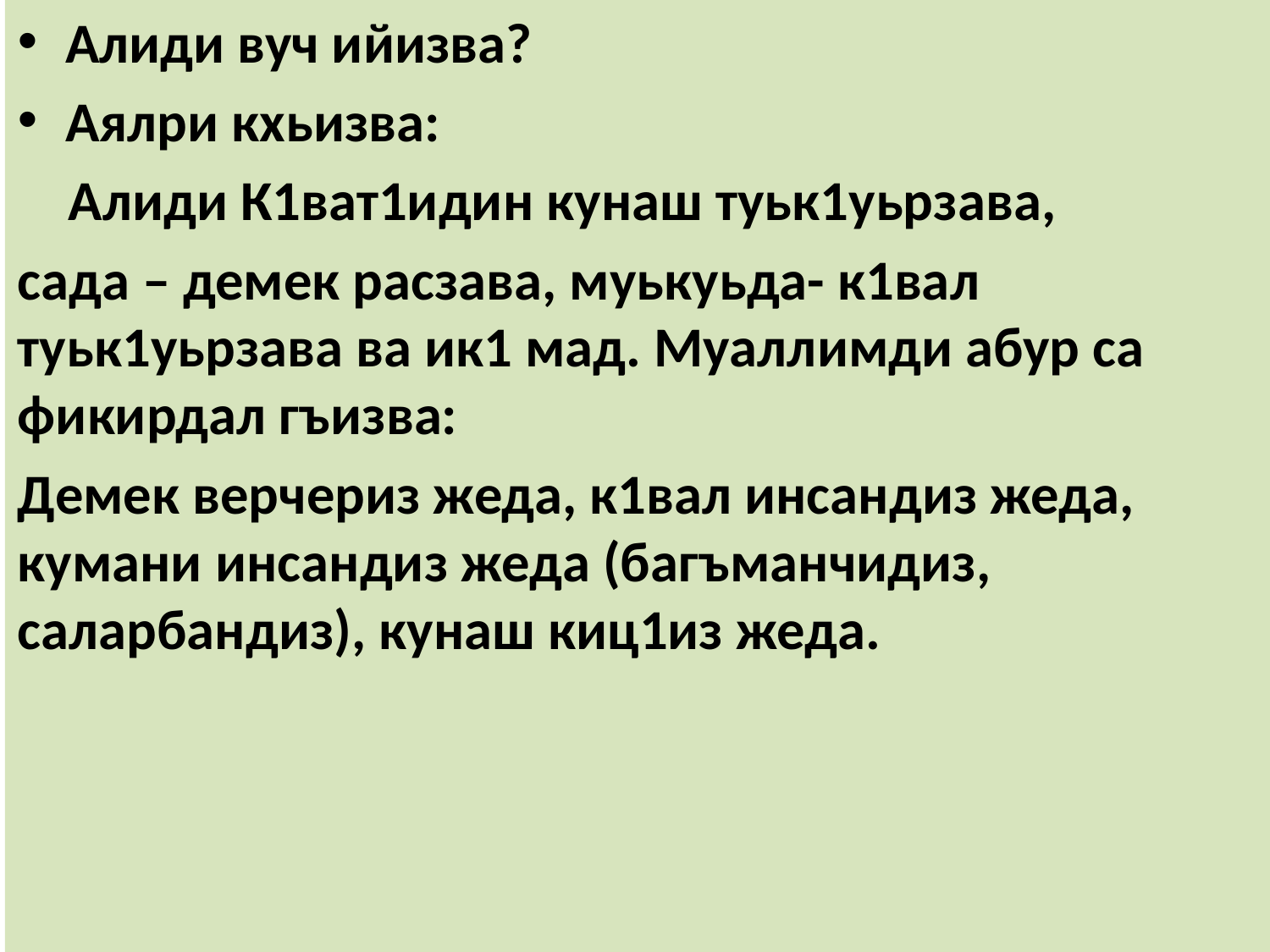

Алиди вуч ийизва?
Аялри кхьизва:
    Алиди К1ват1идин кунаш туьк1уьрзава,
сада – демек расзава, муькуьда- к1вал            туьк1уьрзава ва ик1 мад. Муаллимди абур са   фикирдал гъизва:
Демек верчериз жеда, к1вал инсандиз жеда, кумани инсандиз жеда (багъманчидиз, саларбандиз), кунаш киц1из жеда.